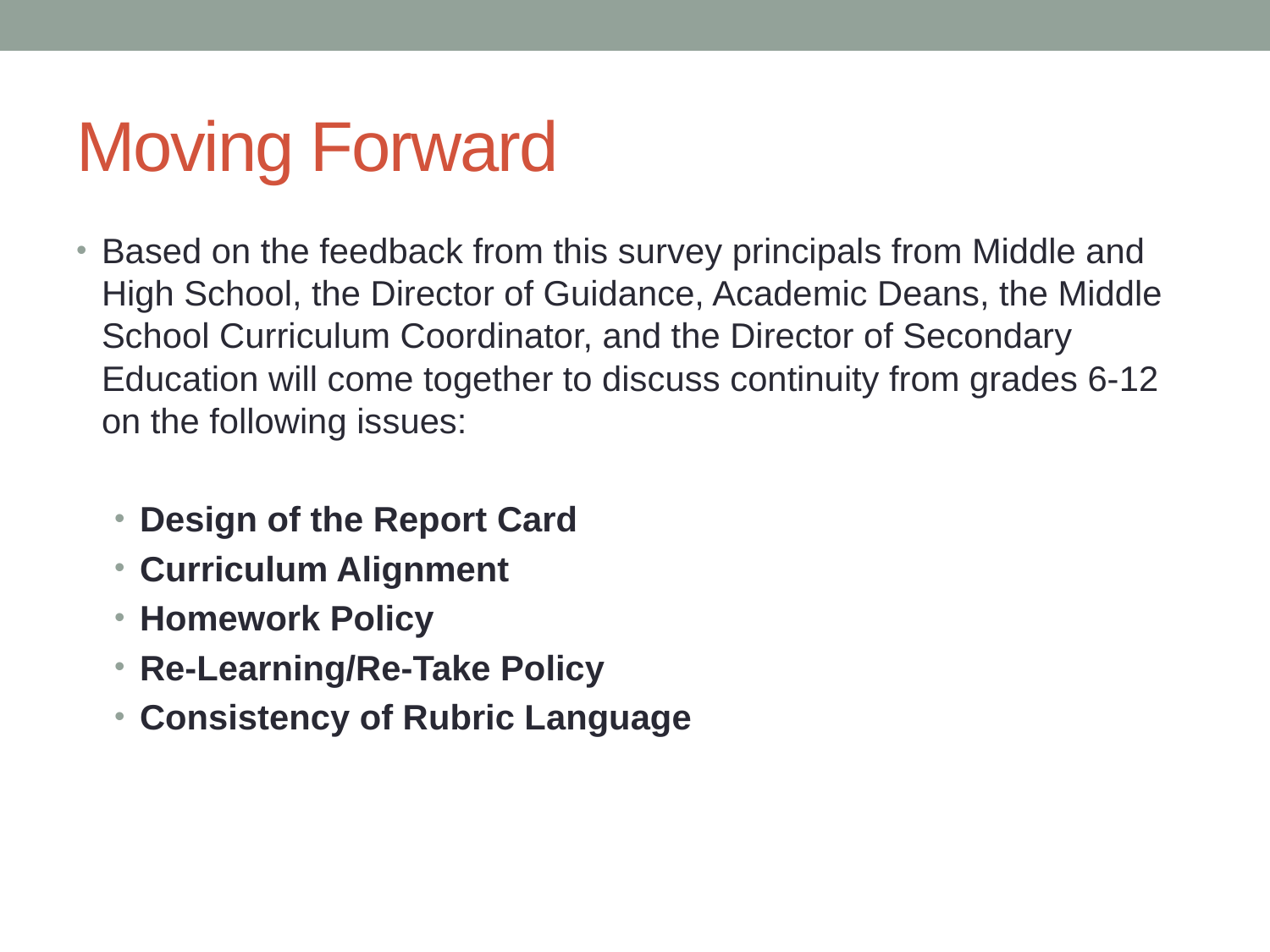

# Moving Forward
Based on the feedback from this survey principals from Middle and High School, the Director of Guidance, Academic Deans, the Middle School Curriculum Coordinator, and the Director of Secondary Education will come together to discuss continuity from grades 6-12 on the following issues:

Design of the Report Card
Curriculum Alignment
Homework Policy
Re-Learning/Re-Take Policy
Consistency of Rubric Language